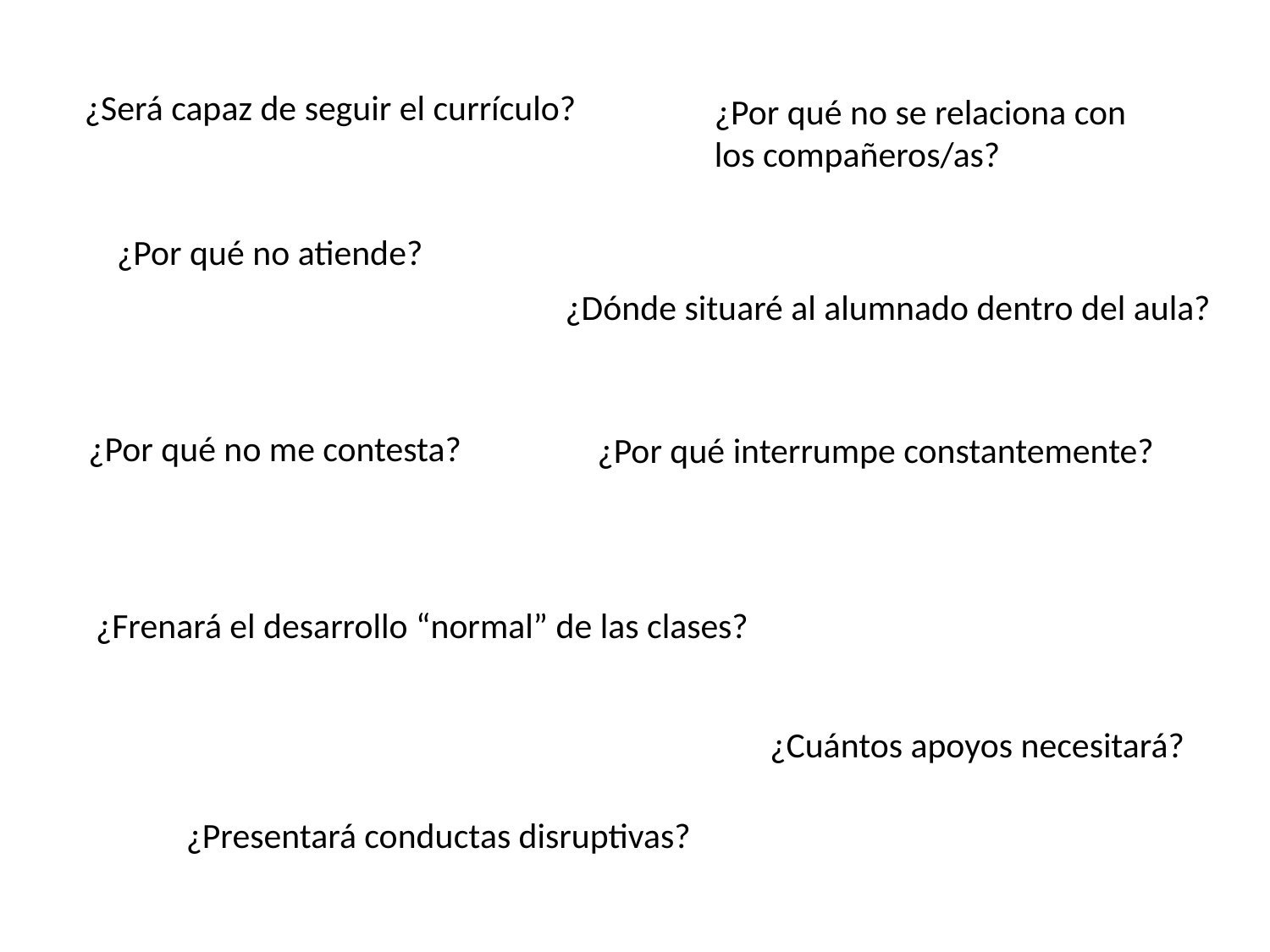

¿Será capaz de seguir el currículo?
¿Por qué no se relaciona con los compañeros/as?
¿Por qué no atiende?
¿Dónde situaré al alumnado dentro del aula?
¿Por qué no me contesta?
¿Por qué interrumpe constantemente?
¿Frenará el desarrollo “normal” de las clases?
¿Cuántos apoyos necesitará?
¿Presentará conductas disruptivas?